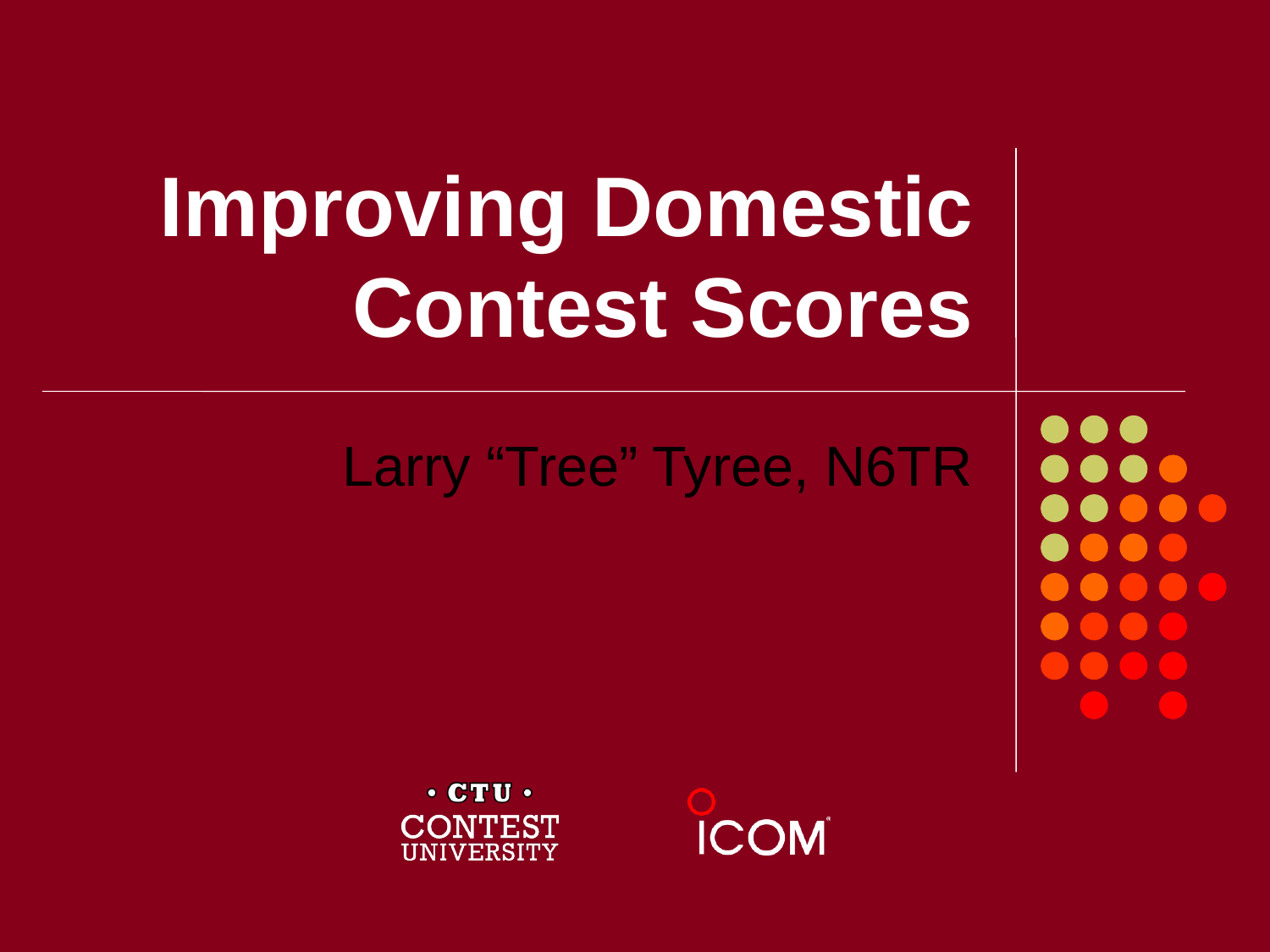

# Improving Domestic Contest Scores
Larry “Tree” Tyree, N6TR